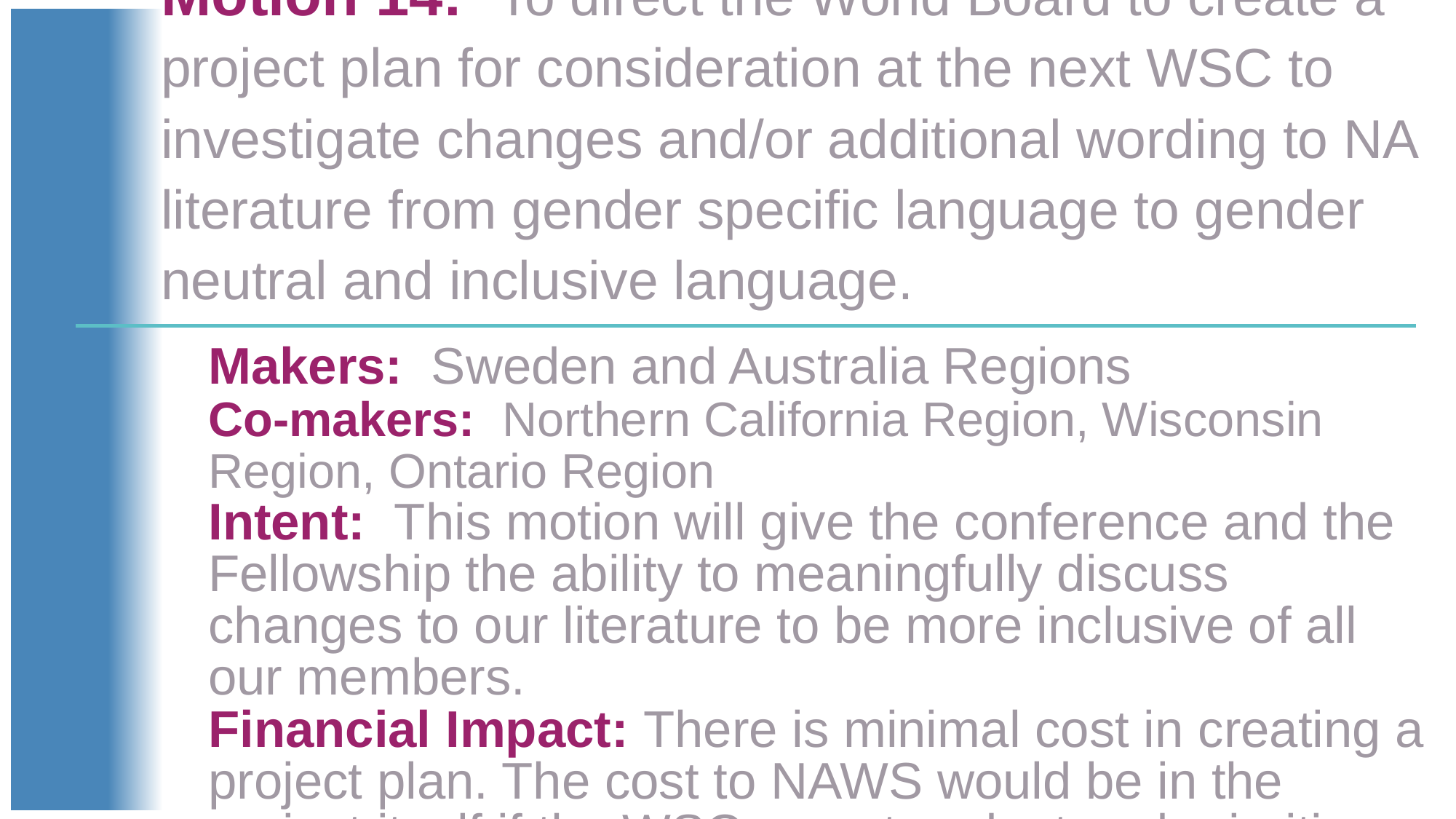

Motion 14:  To direct the World Board to create a project plan for consideration at the next WSC to investigate changes and/or additional wording to NA literature from gender specific language to gender neutral and inclusive language.
Makers:  Sweden and Australia Regions
Co-makers:  Northern California Region, Wisconsin Region, Ontario Region
Intent:  This motion will give the conference and the Fellowship the ability to meaningfully discuss changes to our literature to be more inclusive of all our members.
Financial Impact: There is minimal cost in creating a project plan. The cost to NAWS would be in the project itself if the WSC were to adopt and prioritize the plan.